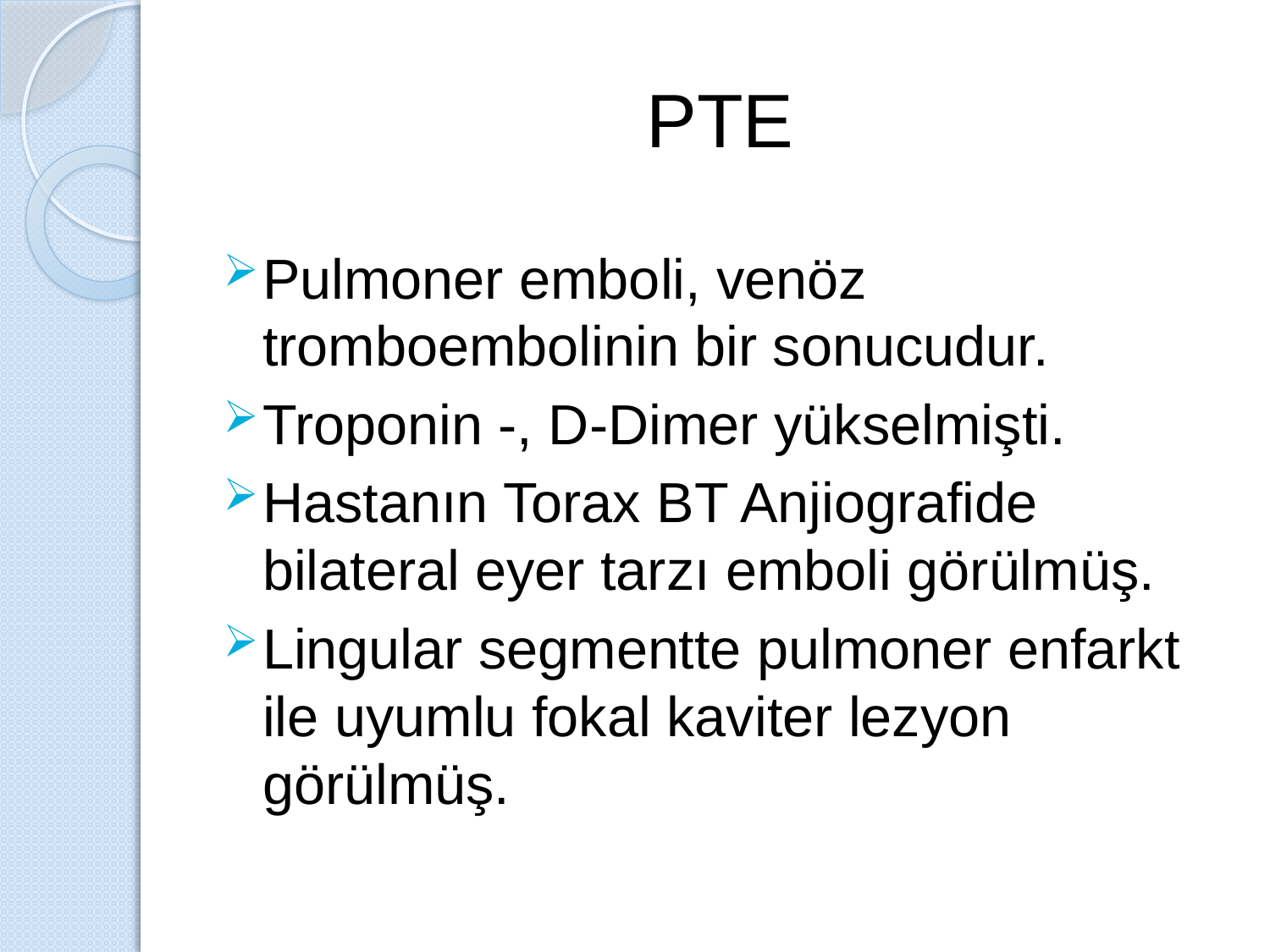

# PTE
Pulmoner emboli, venöz tromboembolinin bir sonucudur.
Troponin -, D-Dimer yükselmişti.
Hastanın Torax BT Anjiografide bilateral eyer tarzı emboli görülmüş.
Lingular segmentte pulmoner enfarkt ile uyumlu fokal kaviter lezyon görülmüş.